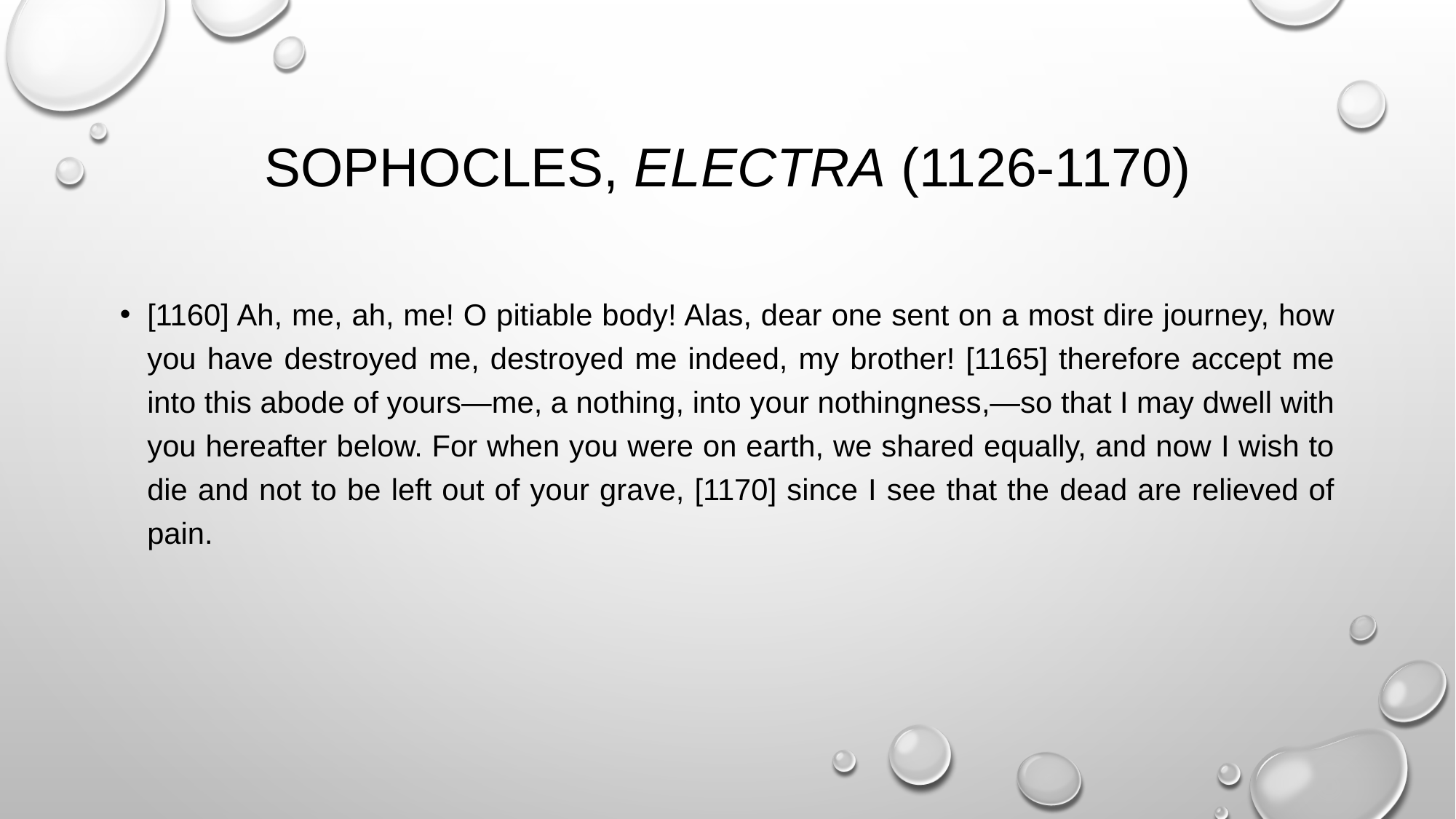

# Sophocles, Electra (1126-1170)
[1160] Ah, me, ah, me! O pitiable body! Alas, dear one sent on a most dire journey, how you have destroyed me, destroyed me indeed, my brother! [1165] therefore accept me into this abode of yours—me, a nothing, into your nothingness,—so that I may dwell with you hereafter below. For when you were on earth, we shared equally, and now I wish to die and not to be left out of your grave, [1170] since I see that the dead are relieved of pain.